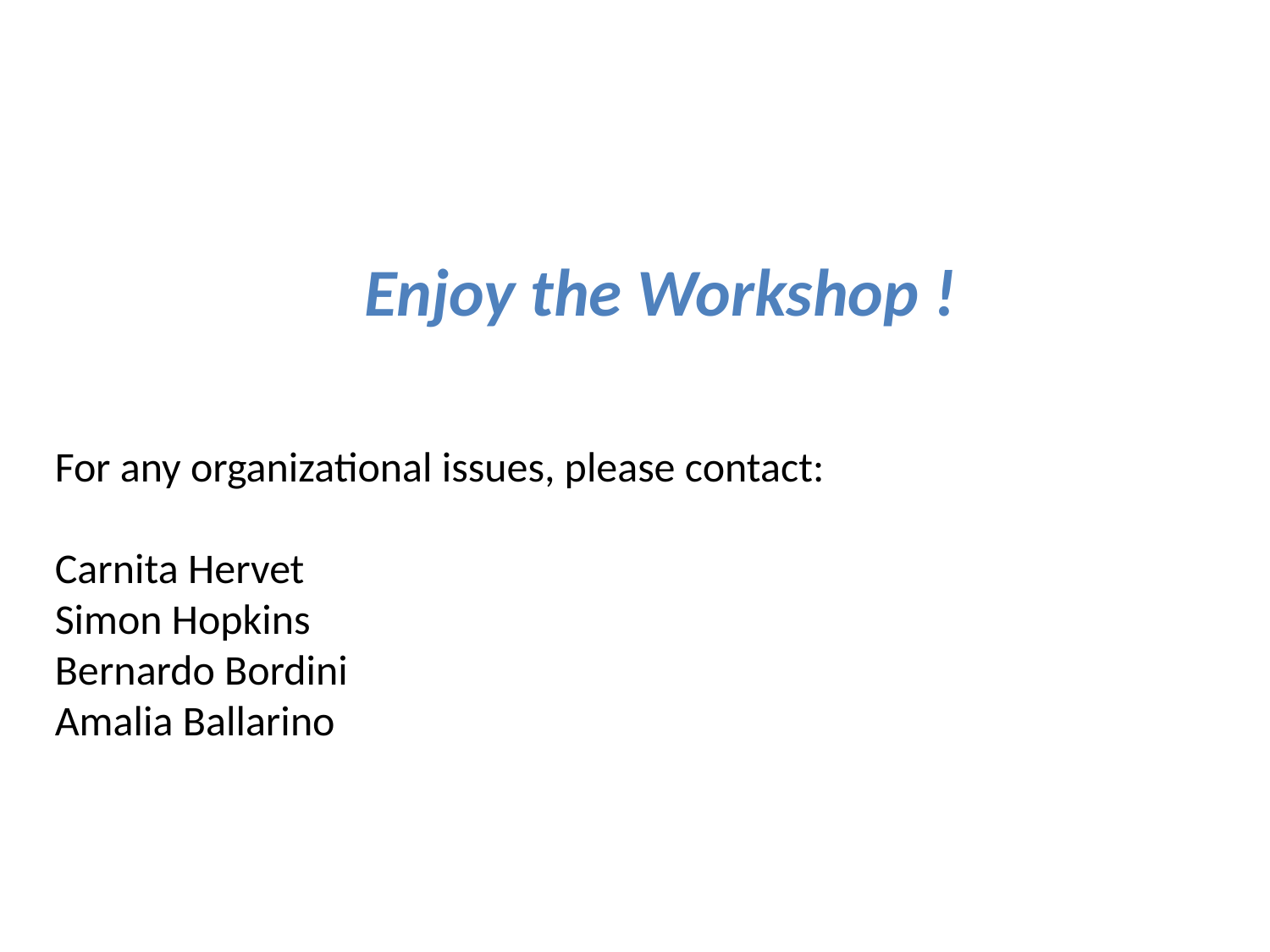

Enjoy the Workshop !
For any organizational issues, please contact:

Carnita Hervet
Simon Hopkins
Bernardo Bordini
Amalia Ballarino